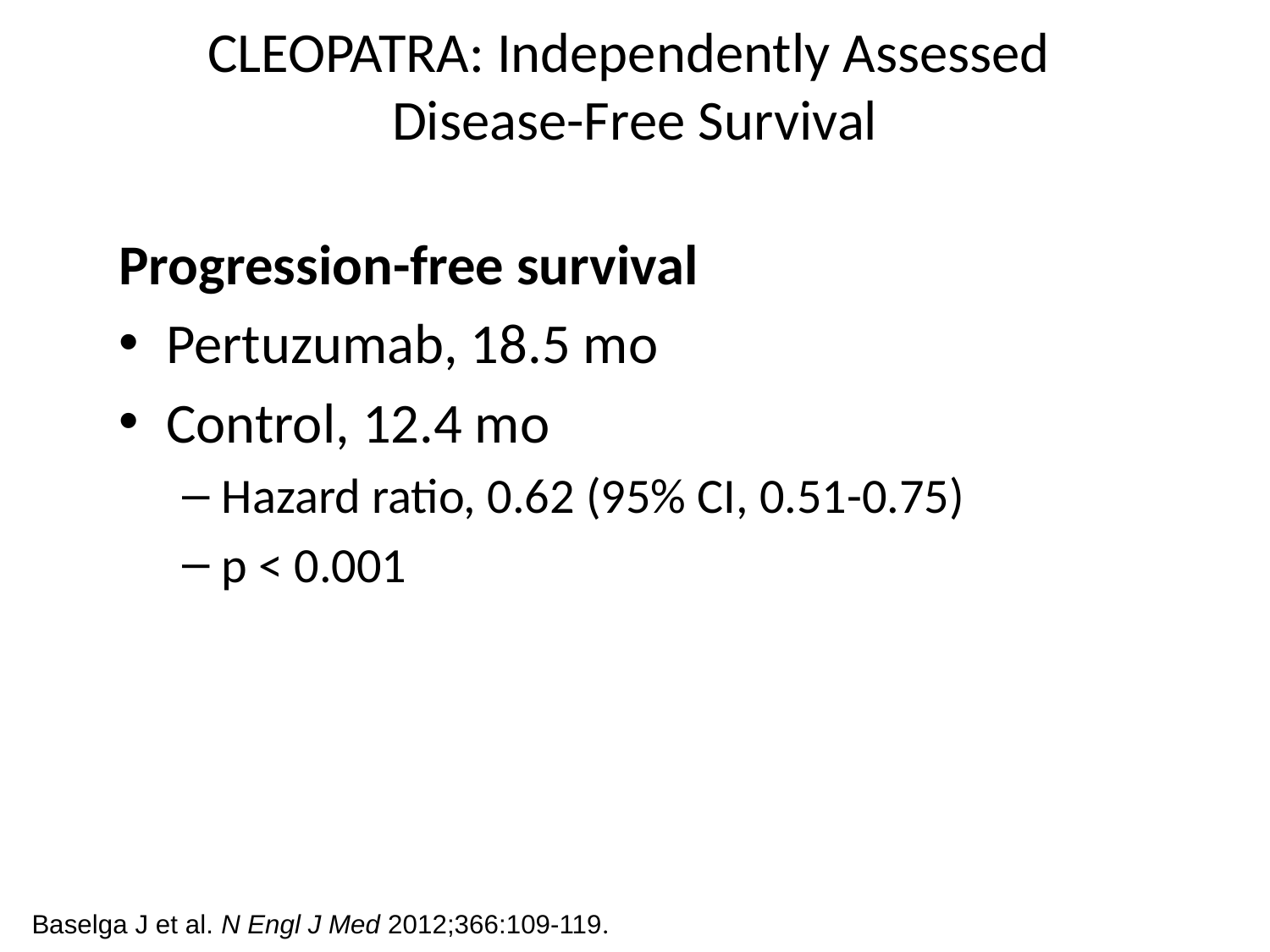

# CLEOPATRA: Independently Assessed Disease-Free Survival
Progression-free survival
Pertuzumab, 18.5 mo
Control, 12.4 mo
Hazard ratio, 0.62 (95% CI, 0.51-0.75)
p < 0.001
Baselga J et al. N Engl J Med 2012;366:109-119.